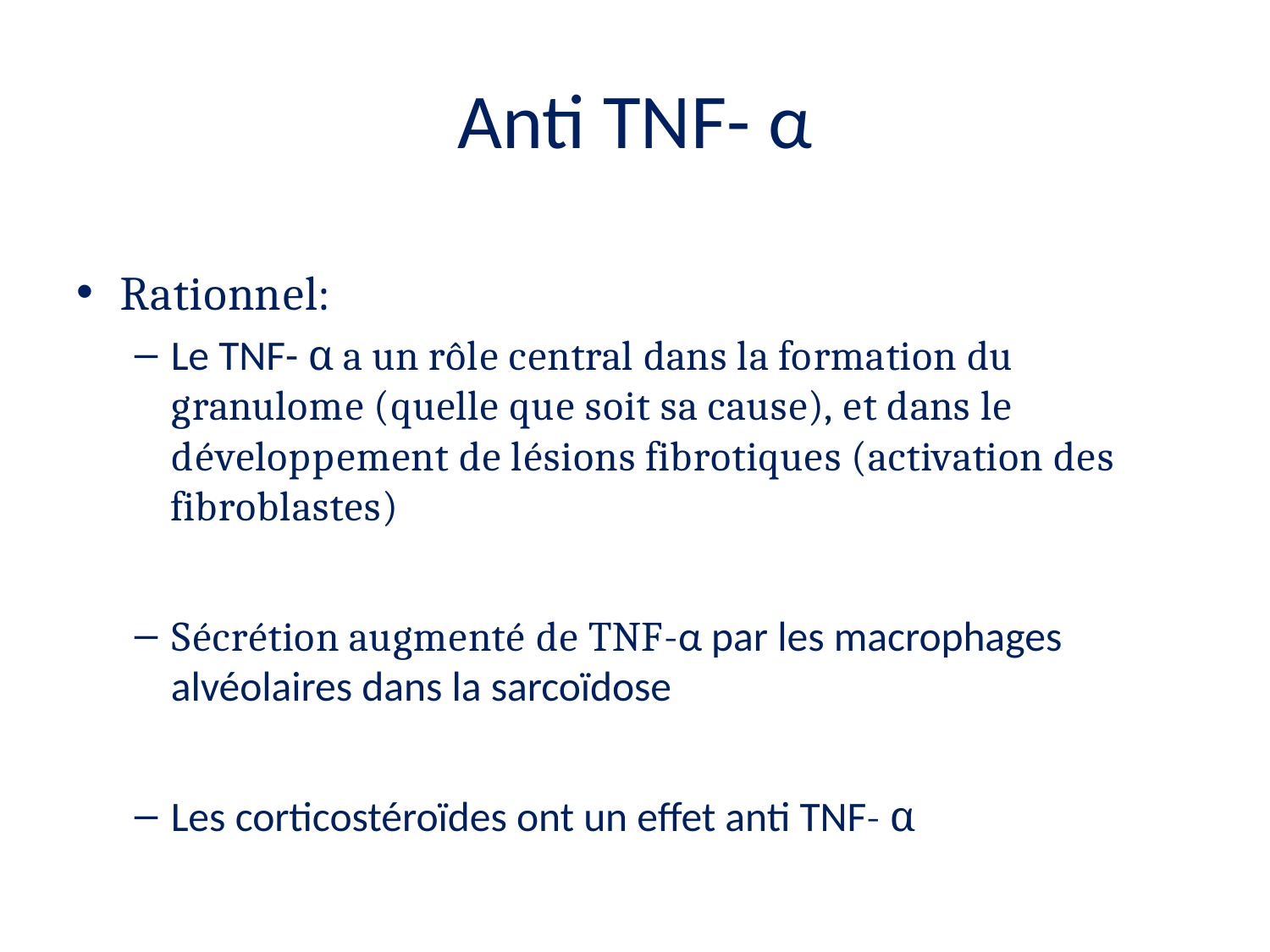

# Anti TNF- α
Rationnel:
Le TNF- α a un rôle central dans la formation du granulome (quelle que soit sa cause), et dans le développement de lésions fibrotiques (activation des fibroblastes)

Sécrétion augmenté de TNF-α par les macrophages alvéolaires dans la sarcoïdose

Les corticostéroïdes ont un effet anti TNF- α